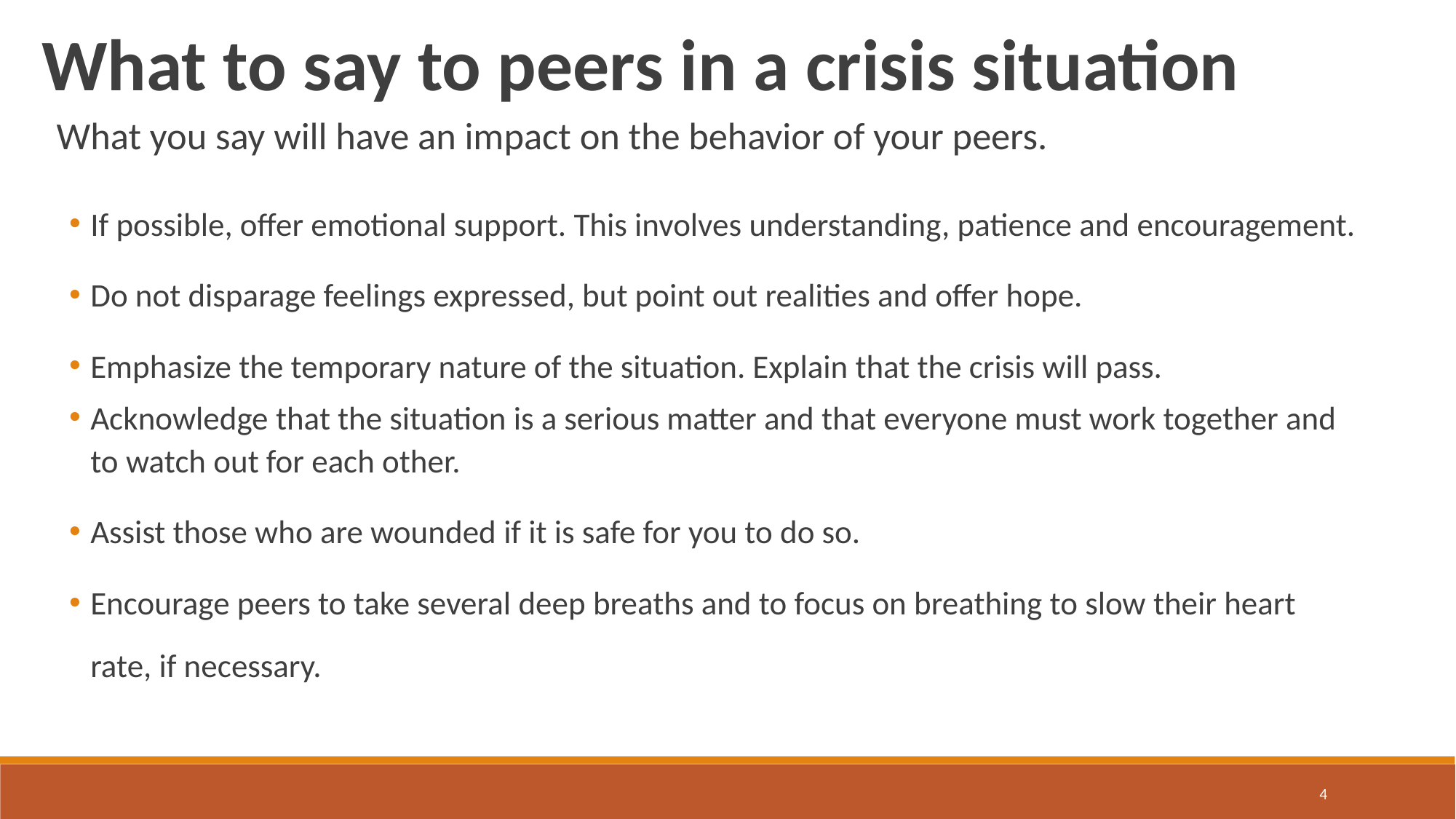

What to say to peers in a crisis situation
What you say will have an impact on the behavior of your peers.

If possible, offer emotional support. This involves understanding, patience and encouragement.
Do not disparage feelings expressed, but point out realities and offer hope.
Emphasize the temporary nature of the situation. Explain that the crisis will pass.
Acknowledge that the situation is a serious matter and that everyone must work together and to watch out for each other.
Assist those who are wounded if it is safe for you to do so.
Encourage peers to take several deep breaths and to focus on breathing to slow their heart rate, if necessary.

4